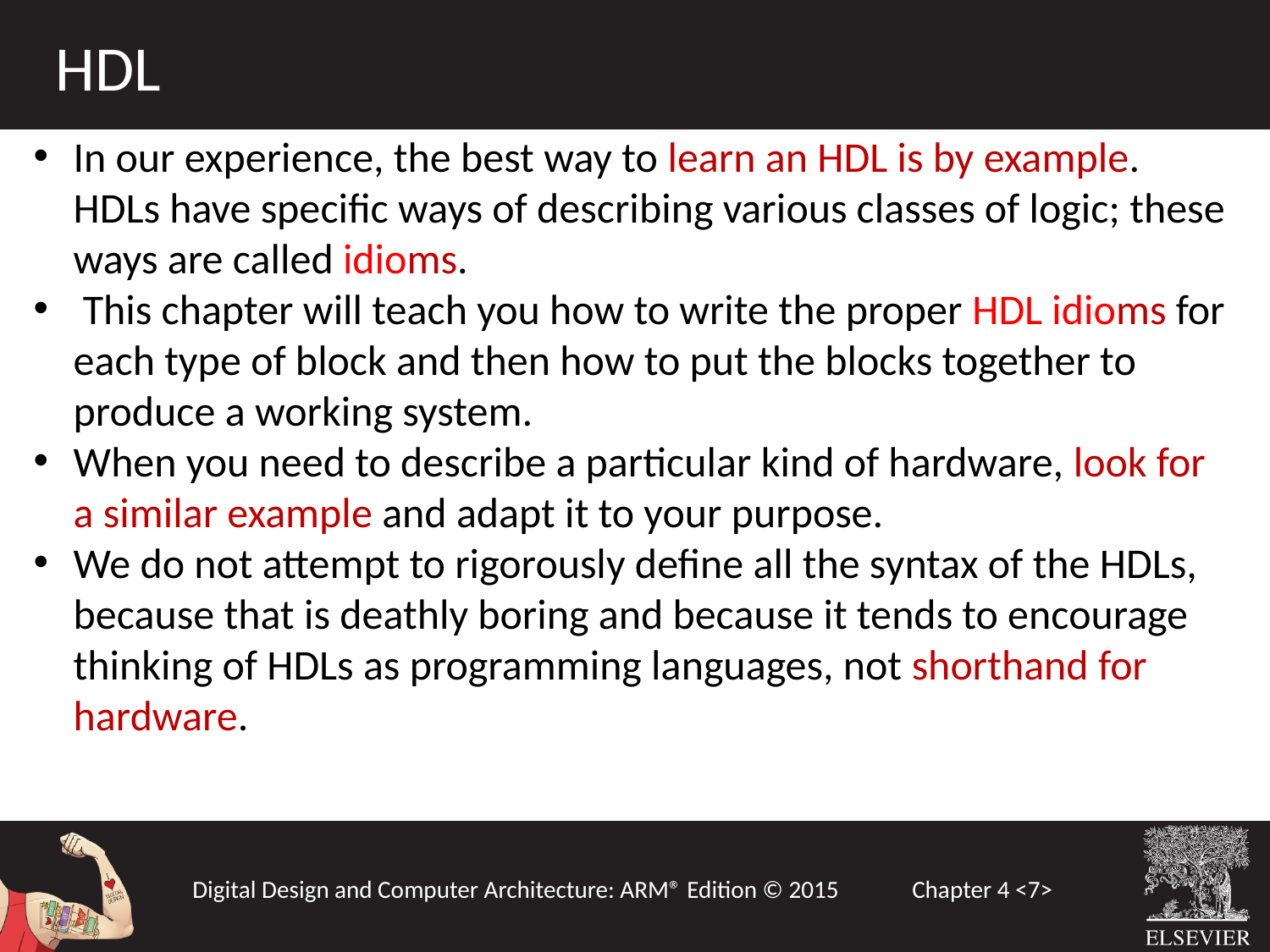

HDL
In our experience, the best way to learn an HDL is by example. HDLs have specific ways of describing various classes of logic; these ways are called idioms.
 This chapter will teach you how to write the proper HDL idioms for each type of block and then how to put the blocks together to produce a working system.
When you need to describe a particular kind of hardware, look for a similar example and adapt it to your purpose.
We do not attempt to rigorously define all the syntax of the HDLs, because that is deathly boring and because it tends to encourage thinking of HDLs as programming languages, not shorthand for hardware.